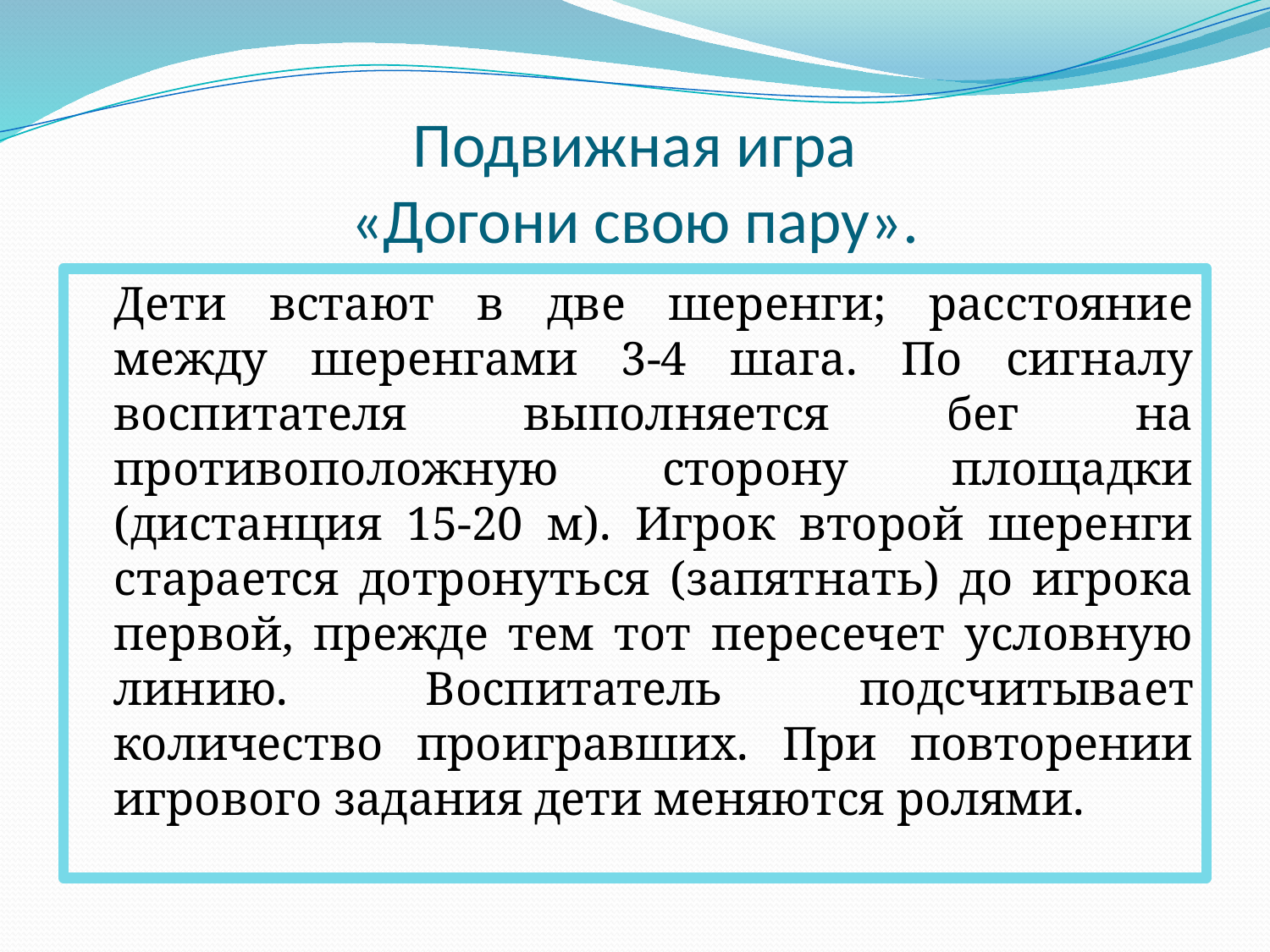

# Подвижная игра «Догони свою пару».
	Дети встают в две шеренги; расстояние между шеренгами 3-4 шага. По сигналу воспитателя выполняется бег на противоположную сторону площадки (дистанция 15-20 м). Игрок второй шеренги старается дотронуться (запятнать) до игрока первой, прежде тем тот пересечет условную линию. Воспитатель подсчитыва­ет количество проигравших. При повторении игрового задания дети меняются ролями.